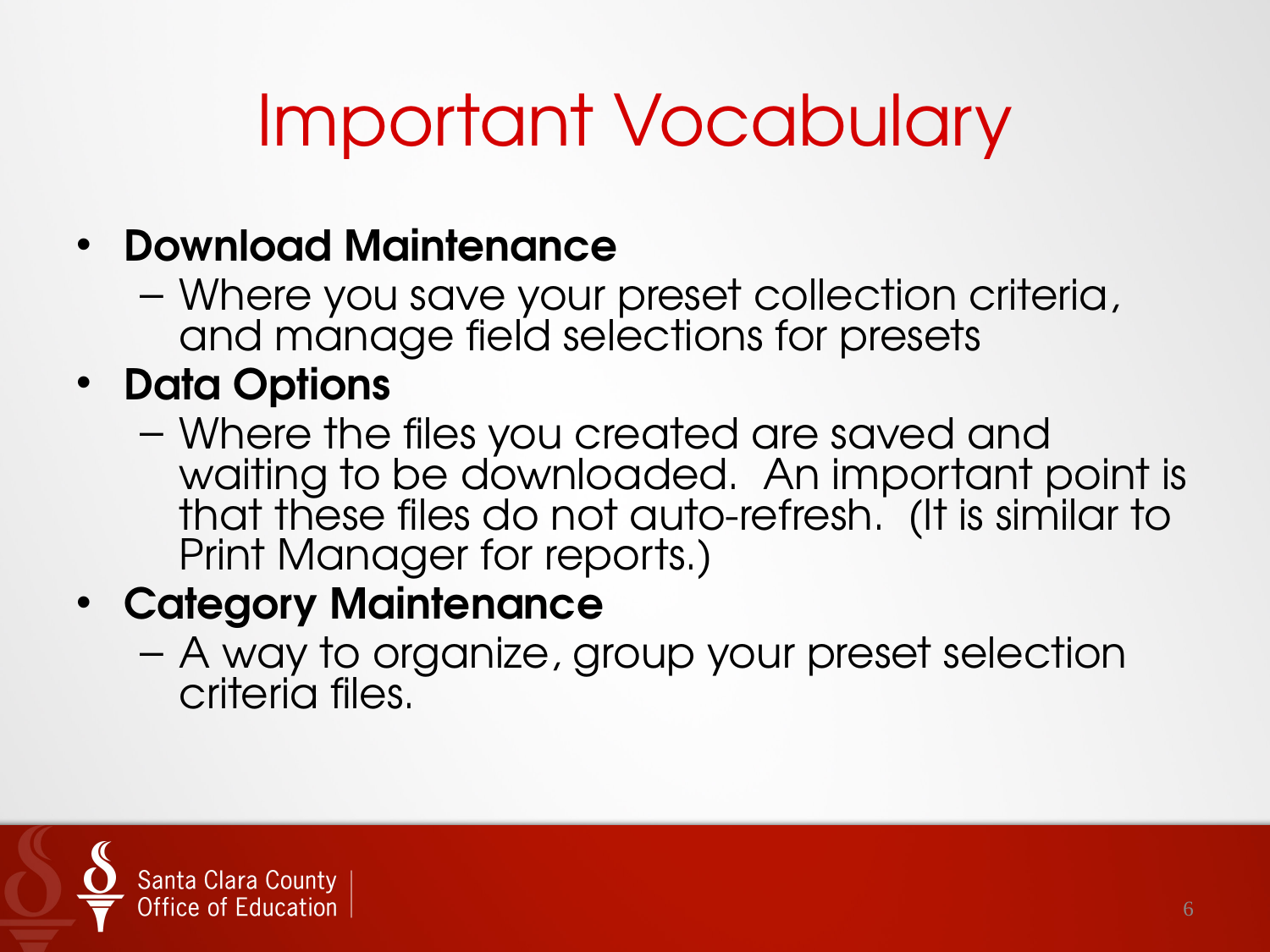

# Important Vocabulary
Download Maintenance
Where you save your preset collection criteria, and manage field selections for presets
Data Options
Where the files you created are saved and waiting to be downloaded.  An important point is that these files do not auto-refresh.  (It is similar to Print Manager for reports.)
Category Maintenance
A way to organize, group your preset selection criteria files.
6